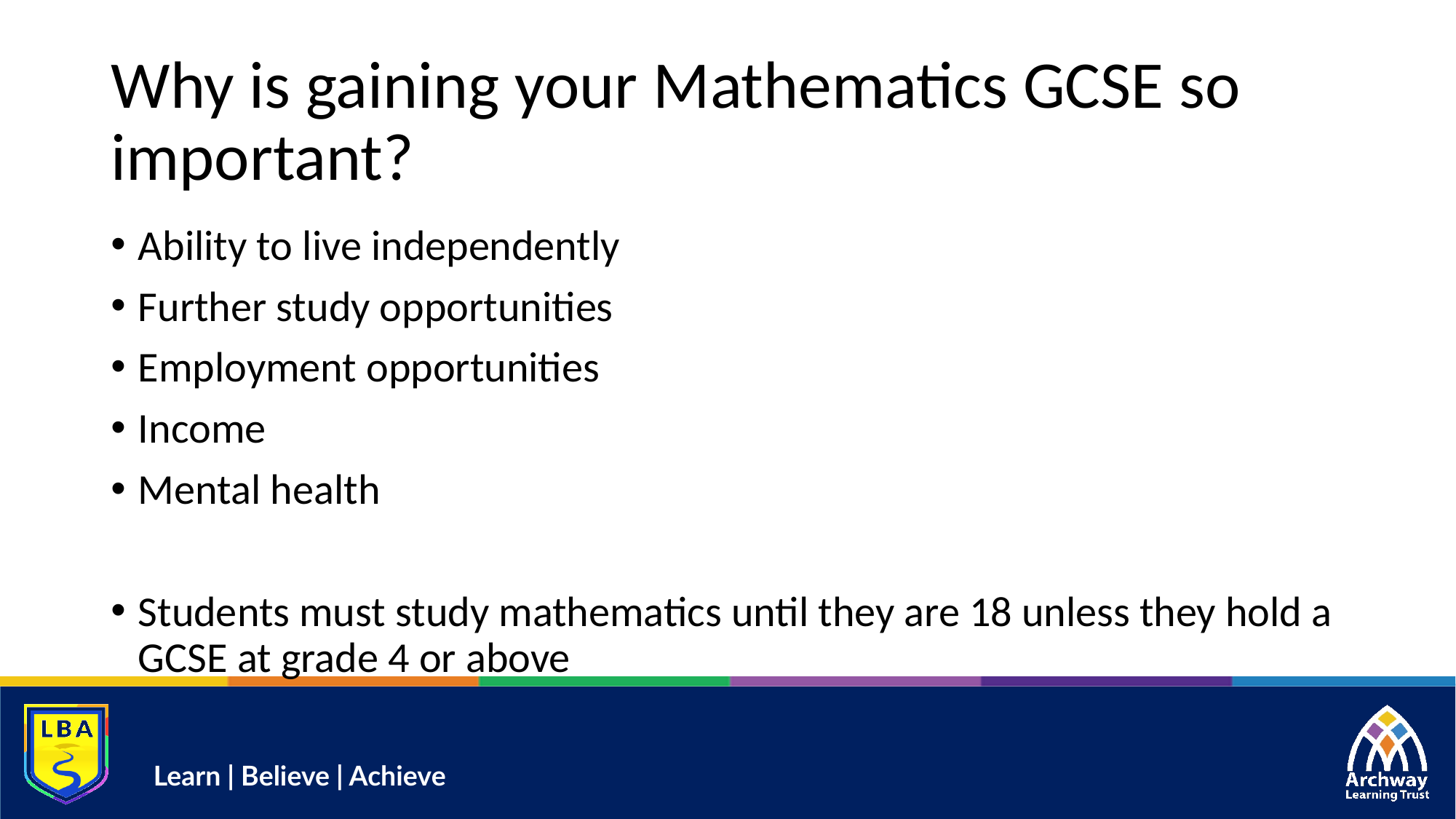

# Why is gaining your Mathematics GCSE so important?
Ability to live independently
Further study opportunities
Employment opportunities
Income
Mental health

Students must study mathematics until they are 18 unless they hold a GCSE at grade 4 or above